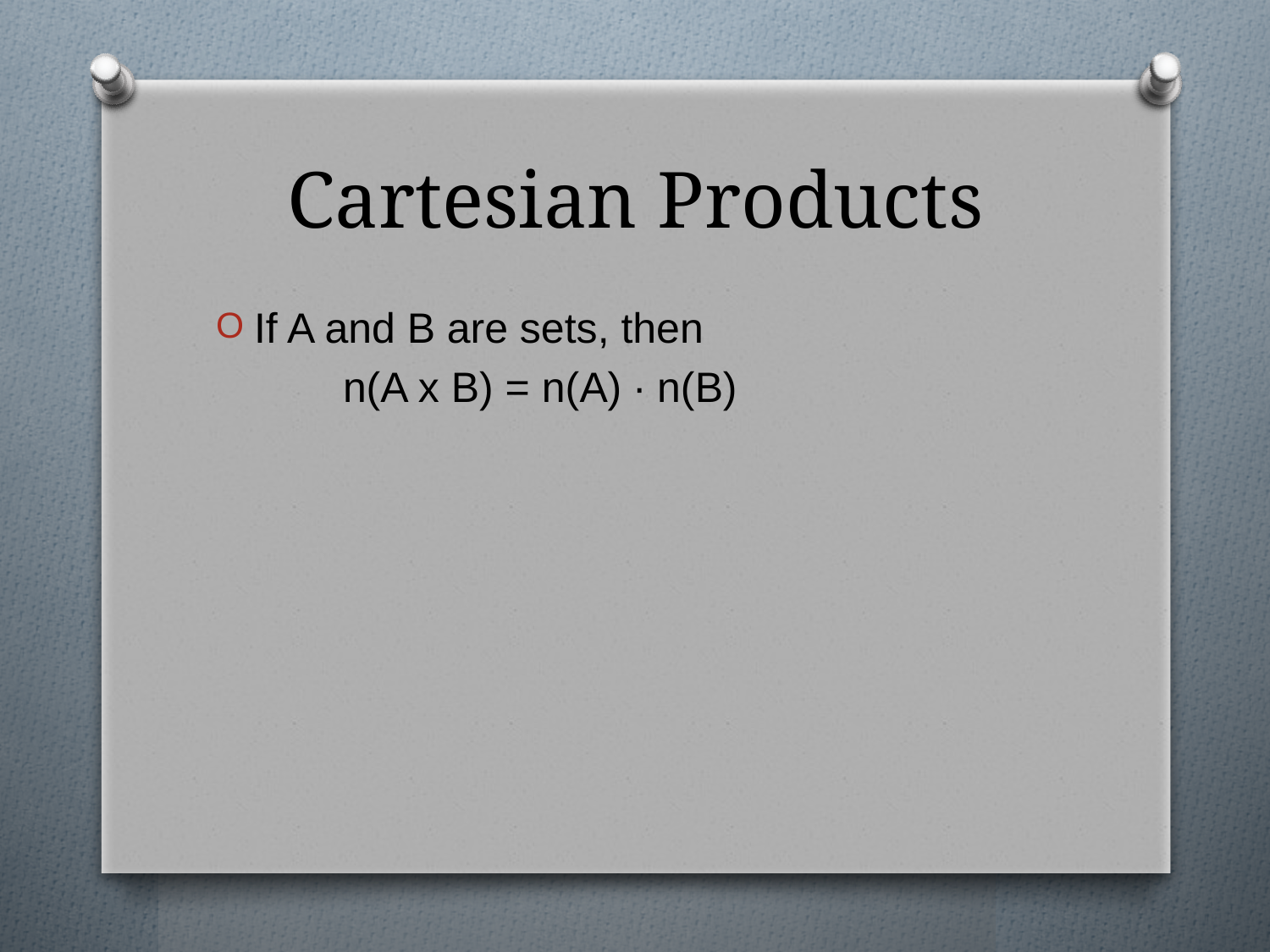

# Cartesian Products
If A and B are sets, then
	n(A x B) = n(A) ∙ n(B)